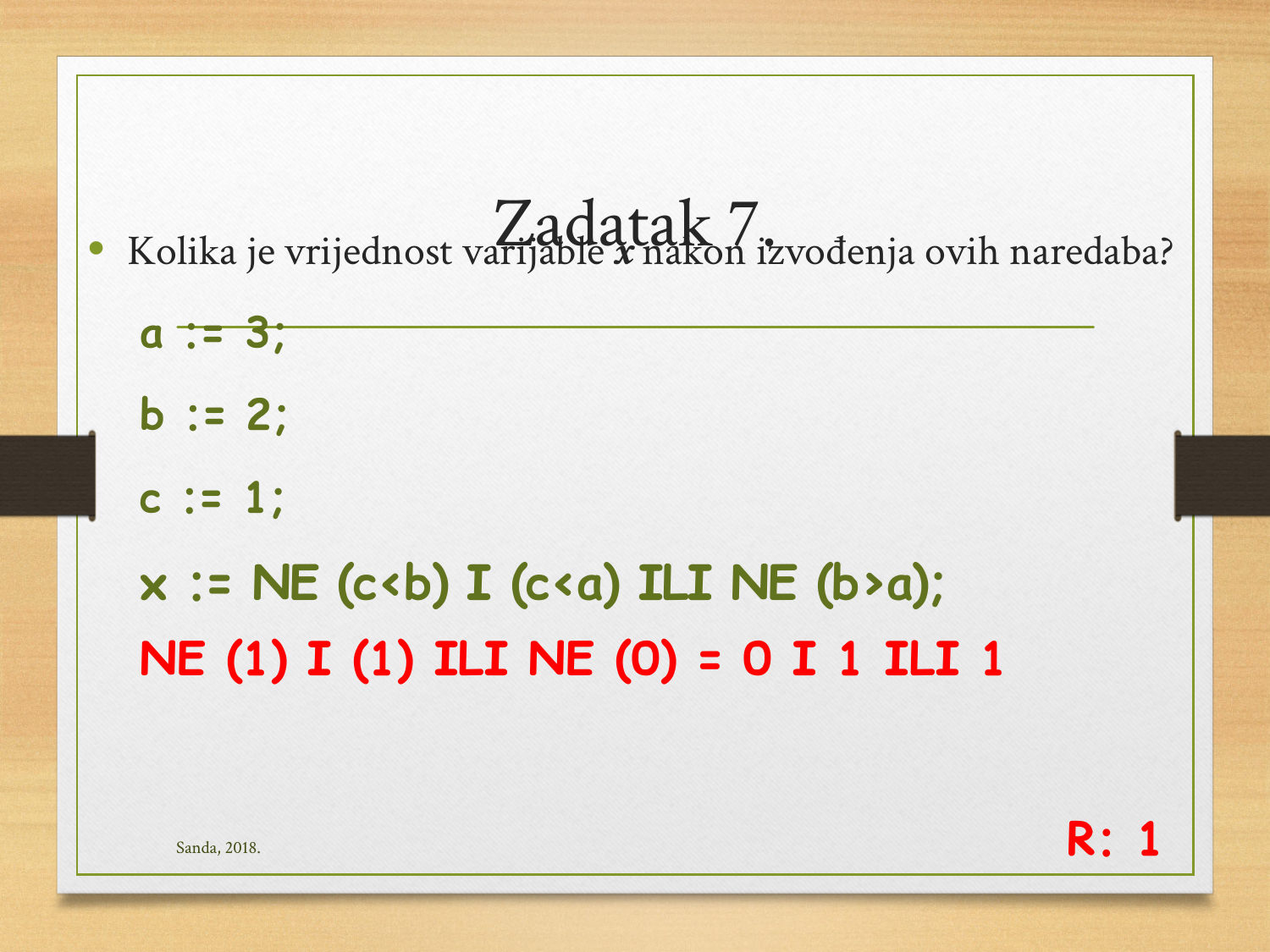

# Zadatak 7.
Kolika je vrijednost varijable x nakon izvođenja ovih naredaba?
a := 3;
b := 2;
c := 1;
x := NE (c<b) I (c<a) ILI NE (b>a);
NE (1) I (1) ILI NE (0) = 0 I 1 ILI 1
R: 1
Sanda, 2018.